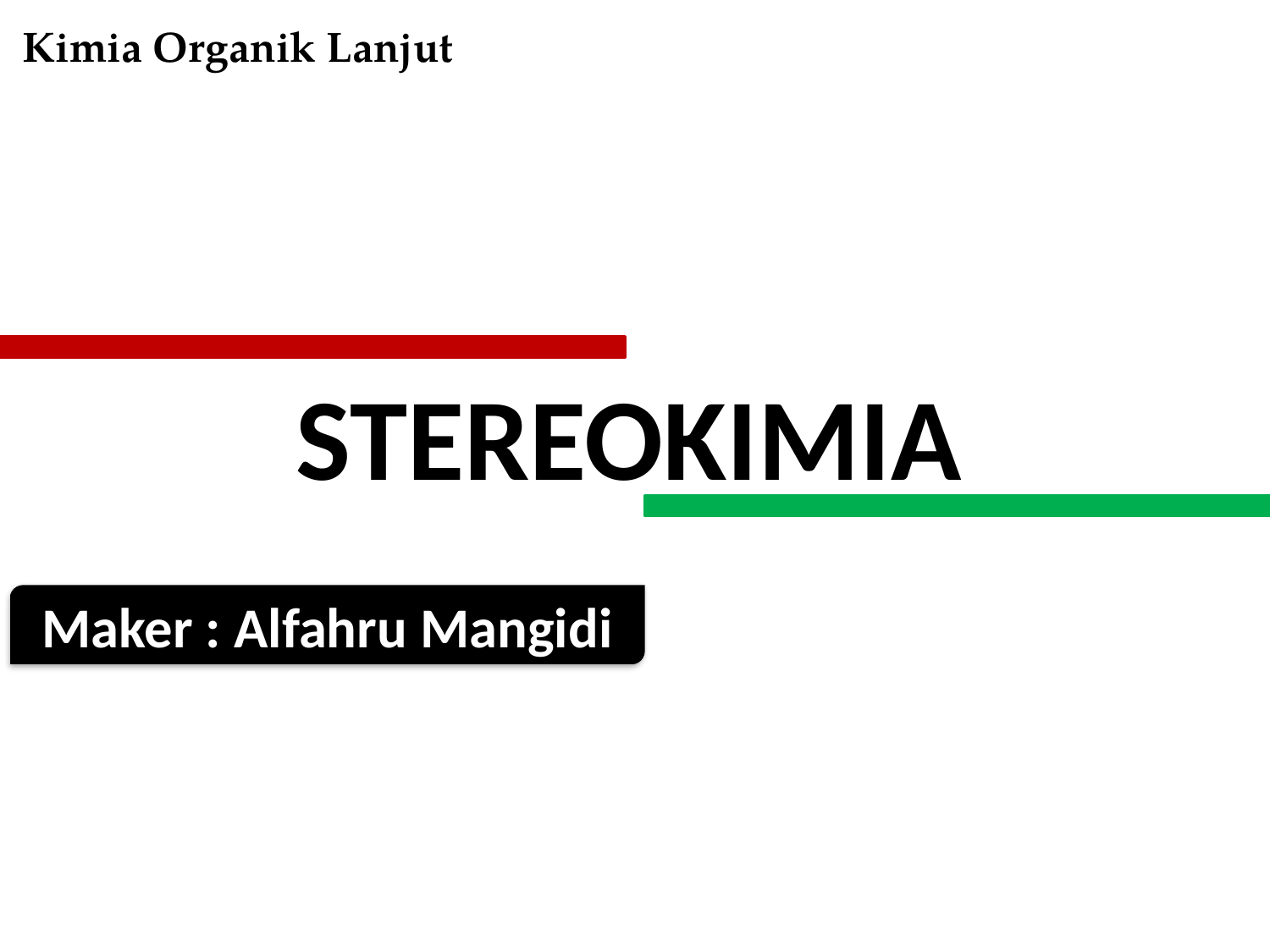

Kimia Organik Lanjut
# STEREOKIMIA

Maker : Alfahru Mangidi